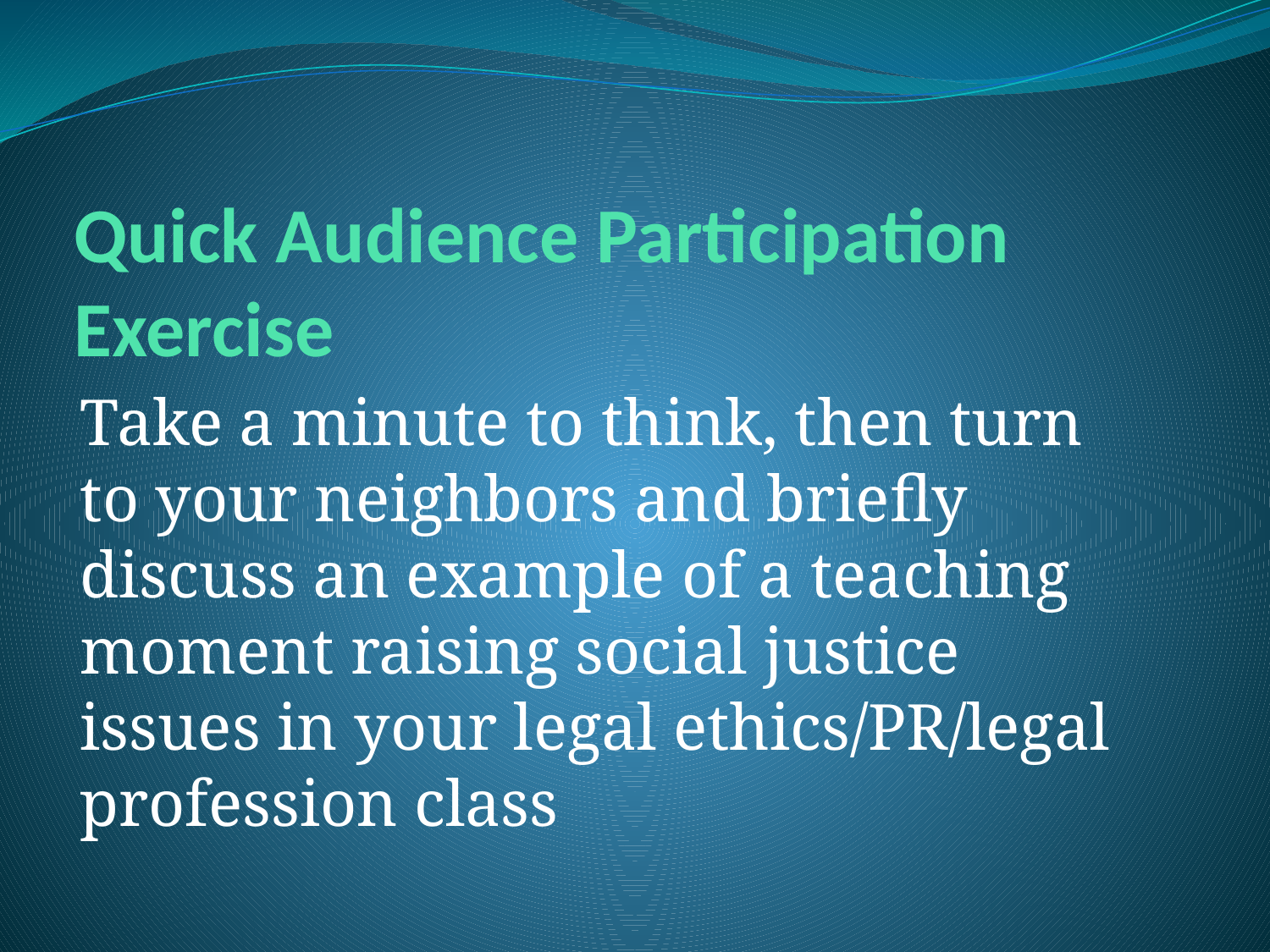

# Quick Audience Participation Exercise
Take a minute to think, then turn to your neighbors and briefly discuss an example of a teaching moment raising social justice issues in your legal ethics/PR/legal profession class